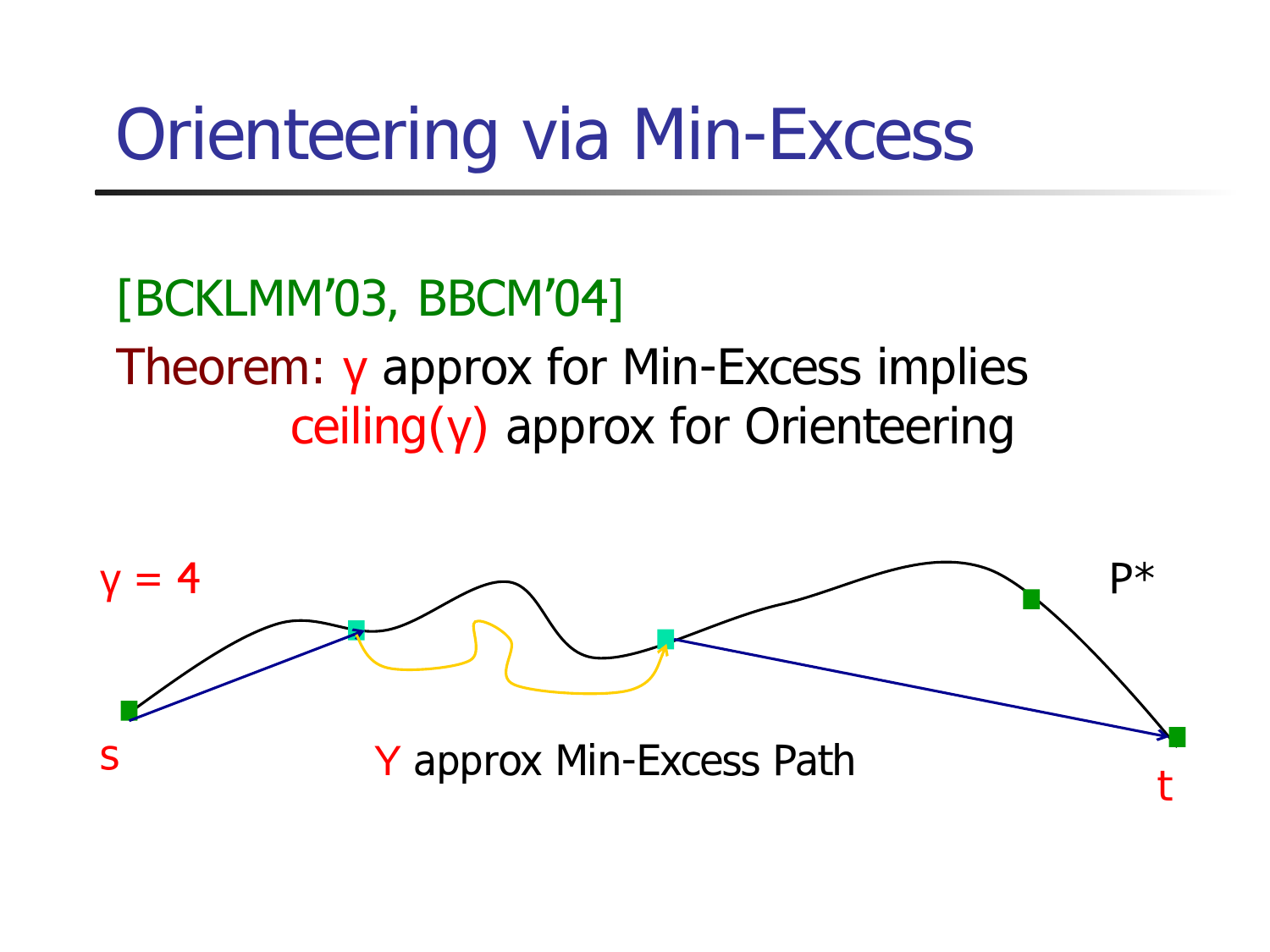

# Orienteering via Min-Excess
[BCKLMM’03, BBCM’04]
Theorem: γ approx for Min-Excess implies     		ceiling(γ) approx for Orienteering
γ = 4

P*

s
 Υ approx Min-Excess Path

t